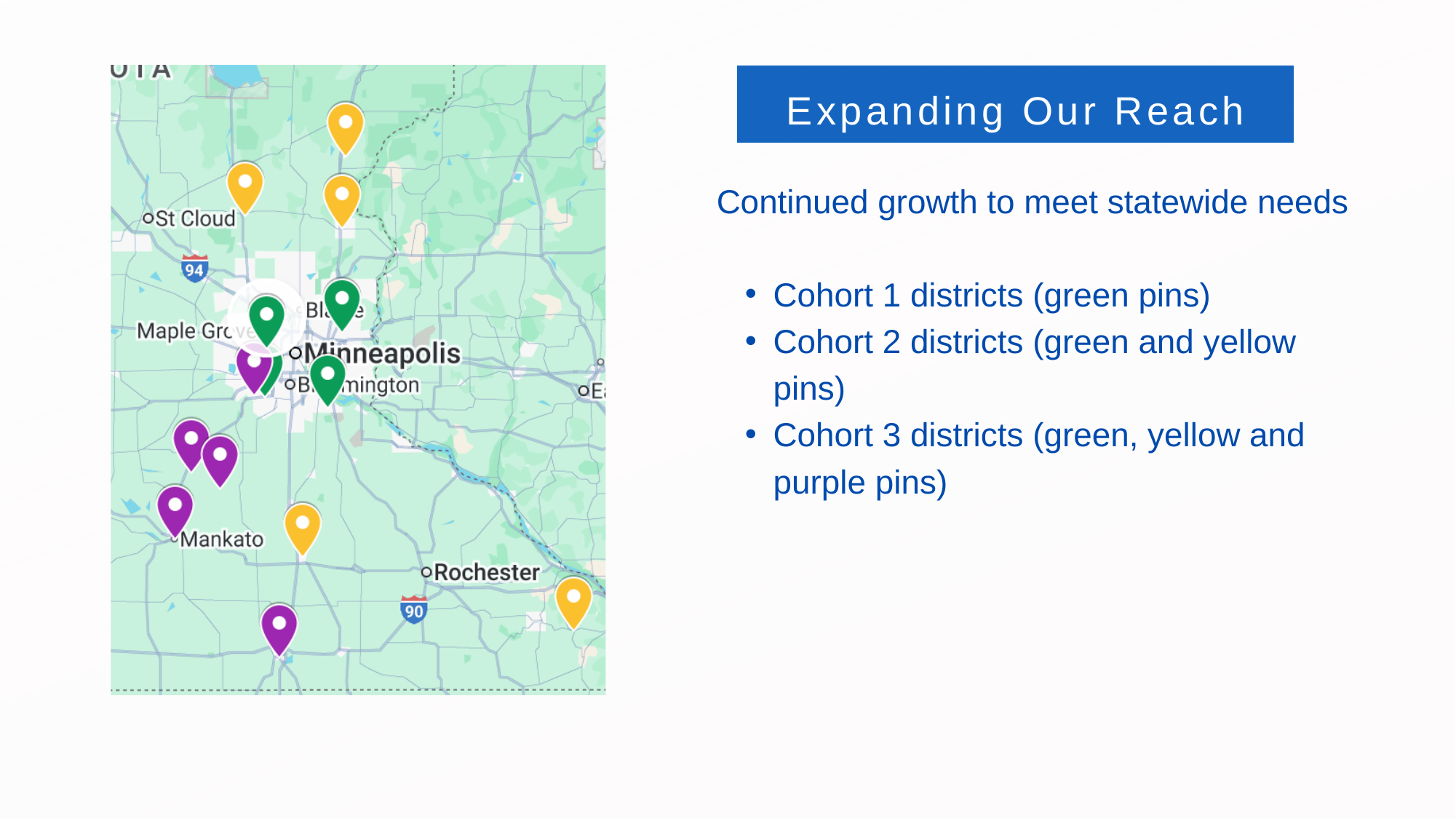

Expanding Our Reach

Continued growth to meet statewide needs

Cohort 1 districts (green pins)
Cohort 2 districts (green and yellow pins)
Cohort 3 districts (green, yellow and purple pins)